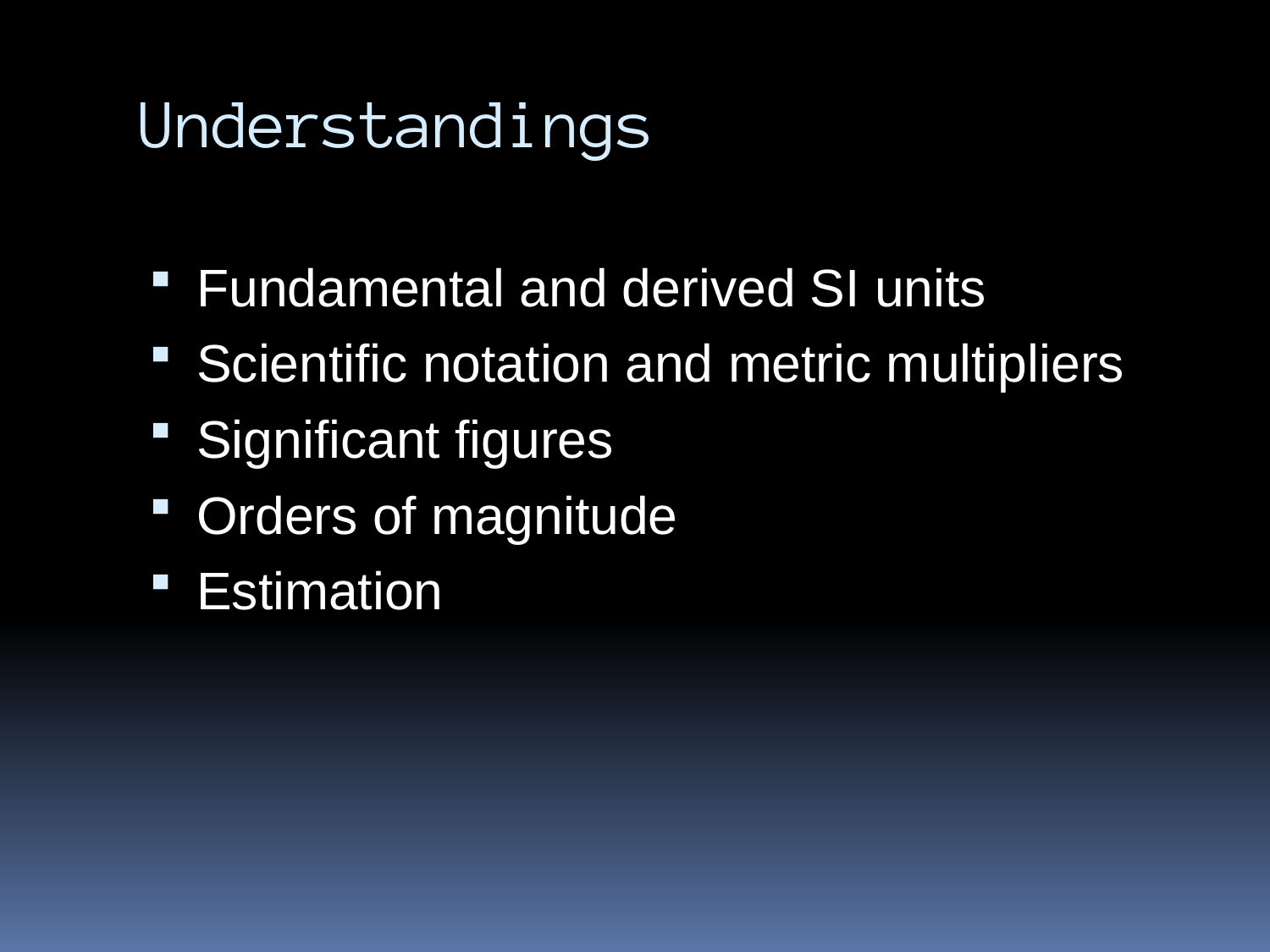

# Understandings
Fundamental and derived SI units
Scientific notation and metric multipliers
Significant figures
Orders of magnitude
Estimation